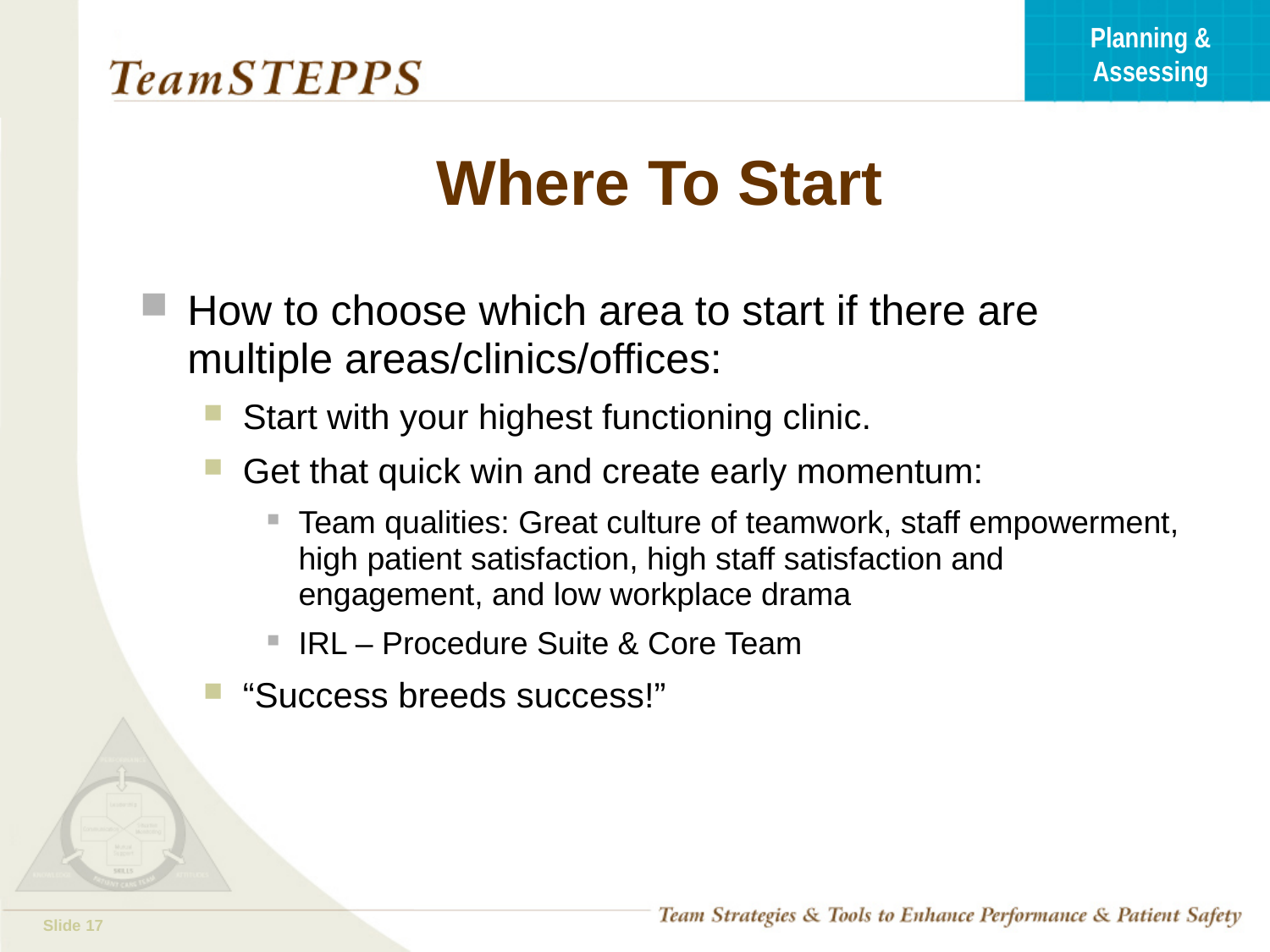

# Where To Start
How to choose which area to start if there are multiple areas/clinics/offices:
Start with your highest functioning clinic.
Get that quick win and create early momentum:
Team qualities: Great culture of teamwork, staff empowerment, high patient satisfaction, high staff satisfaction and engagement, and low workplace drama
IRL – Procedure Suite & Core Team
“Success breeds success!”